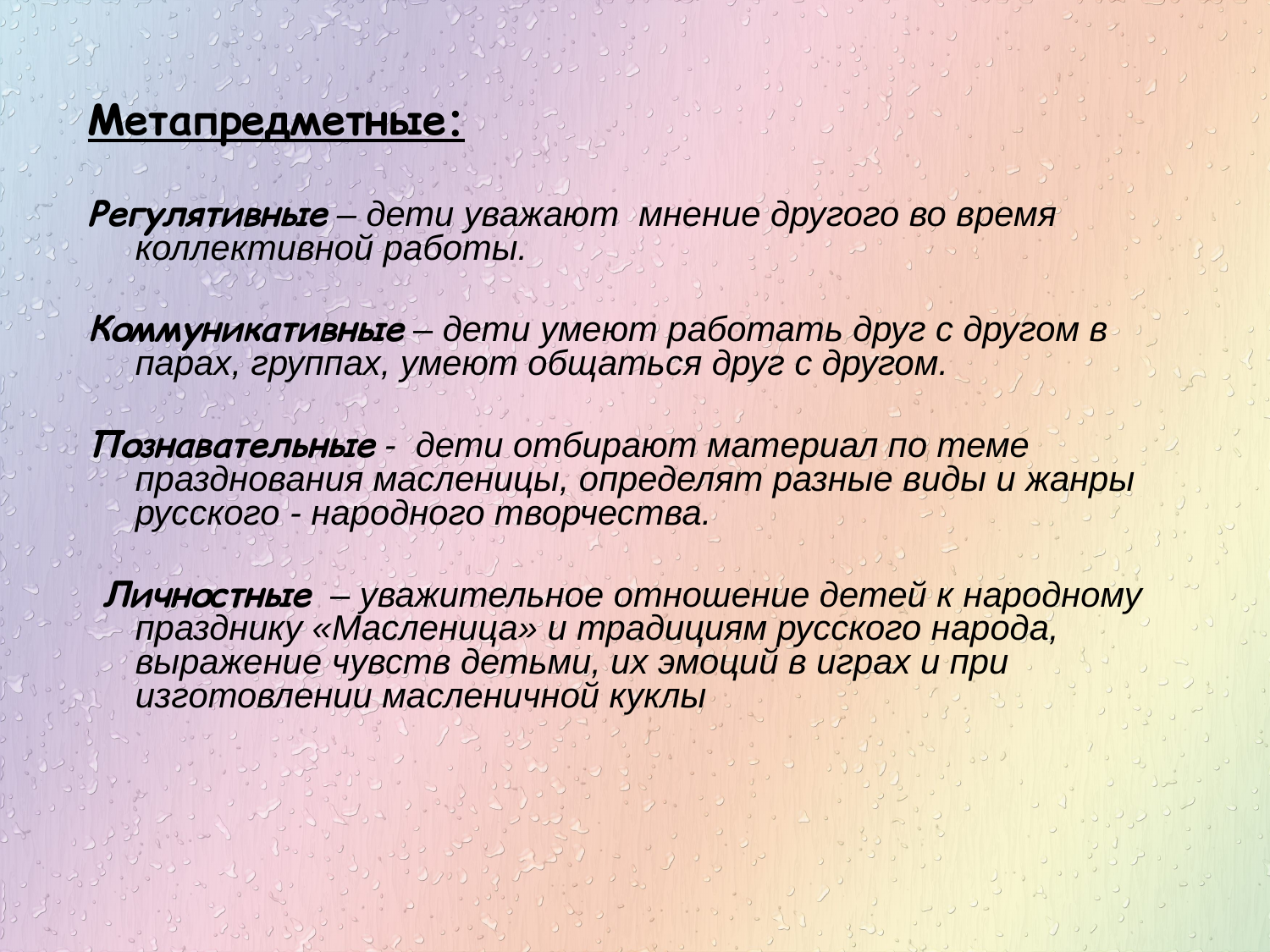

Метапредметные:

Регулятивные – дети уважают  мнение другого во время коллективной работы.

Коммуникативные – дети умеют работать друг с другом в парах, группах, умеют общаться друг с другом.

Познавательные -  дети отбирают материал по теме празднования масленицы, определят разные виды и жанры русского - народного творчества.

 Личностные  – уважительное отношение детей к народному празднику «Масленица» и традициям русского народа, выражение чувств детьми, их эмоций в играх и при изготовлении масленичной куклы